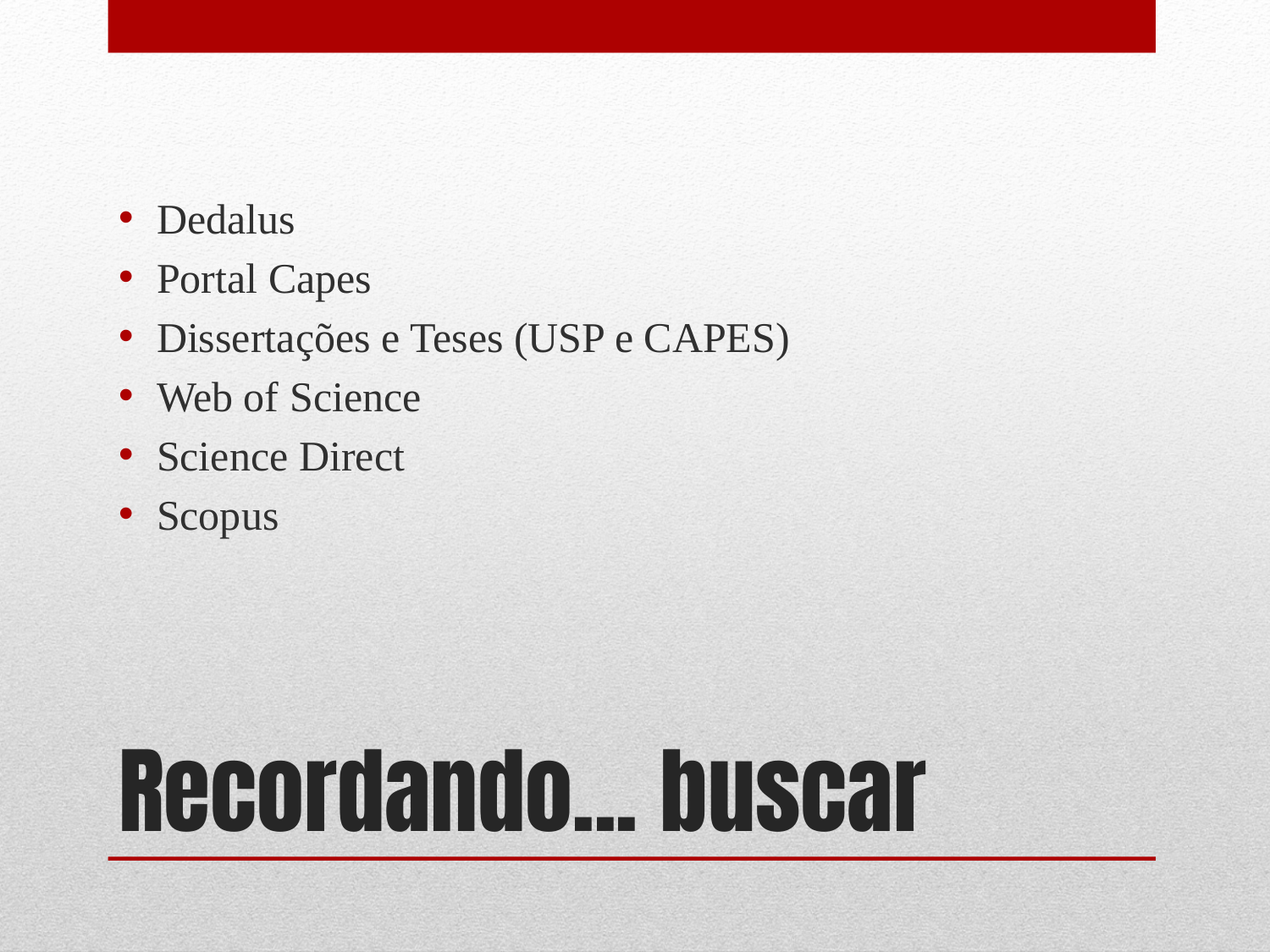

Dedalus
Portal Capes
Dissertações e Teses (USP e CAPES)
Web of Science
Science Direct
Scopus
# Recordando... buscar